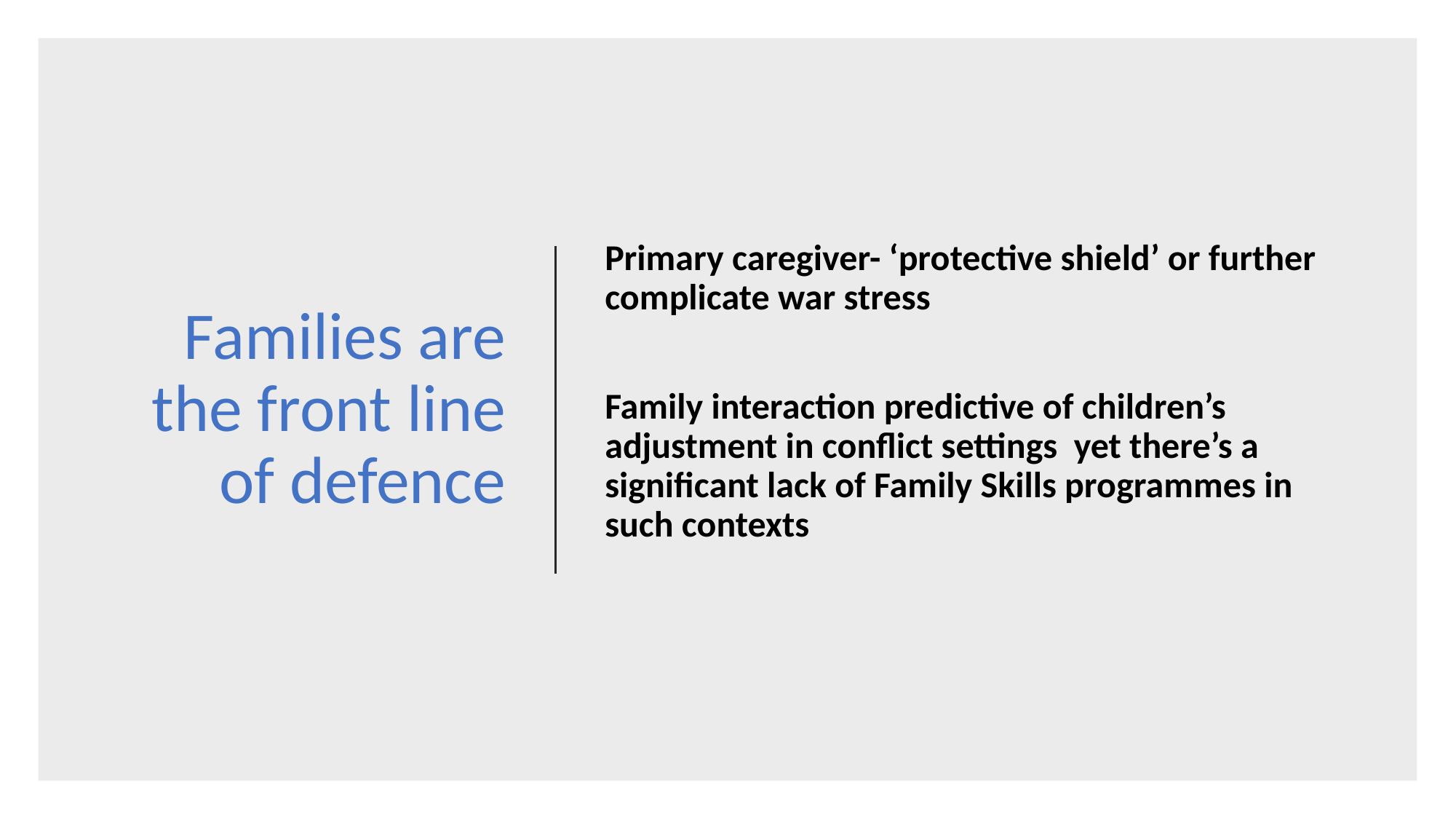

# Families are the front line of defence

Primary caregiver- ‘protective shield’ or further complicate war stress

Family interaction predictive of children’s adjustment in conflict settings  yet there’s a significant lack of Family Skills programmes in such contexts